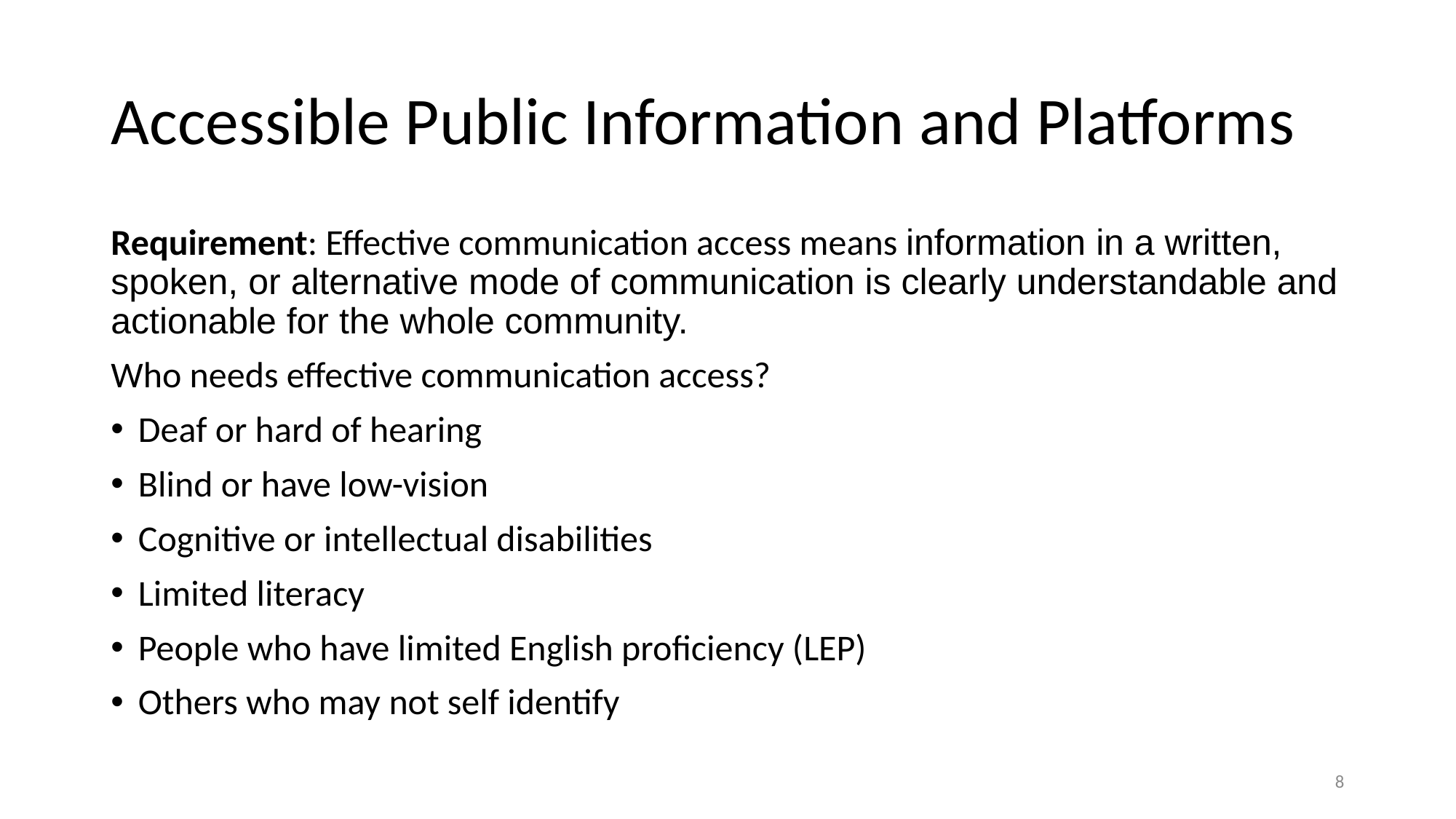

# Accessible Public Information and Platforms
Requirement: Effective communication access means information in a written, spoken, or alternative mode of communication is clearly understandable and actionable for the whole community.
Who needs effective communication access?
Deaf or hard of hearing
Blind or have low-vision
Cognitive or intellectual disabilities
Limited literacy
People who have limited English proficiency (LEP)
Others who may not self identify

8